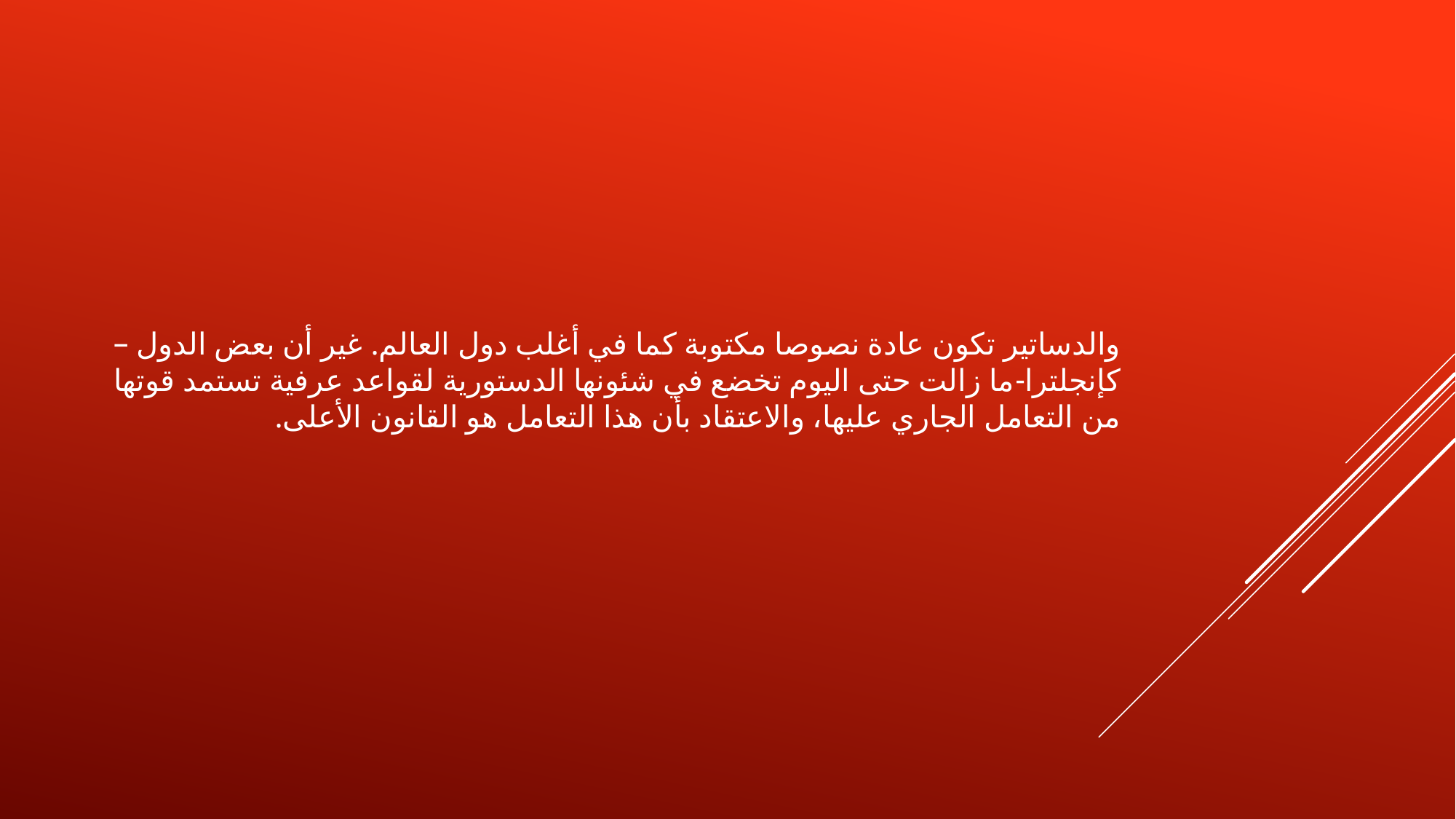

والدساتير تكون عادة نصوصا مكتوبة كما في أغلب دول العالم. غير أن بعض الدول –كإنجلترا-ما زالت حتى اليوم تخضع في شئونها الدستورية لقواعد عرفية تستمد قوتها من التعامل الجاري عليها، والاعتقاد بأن هذا التعامل هو القانون الأعلى.